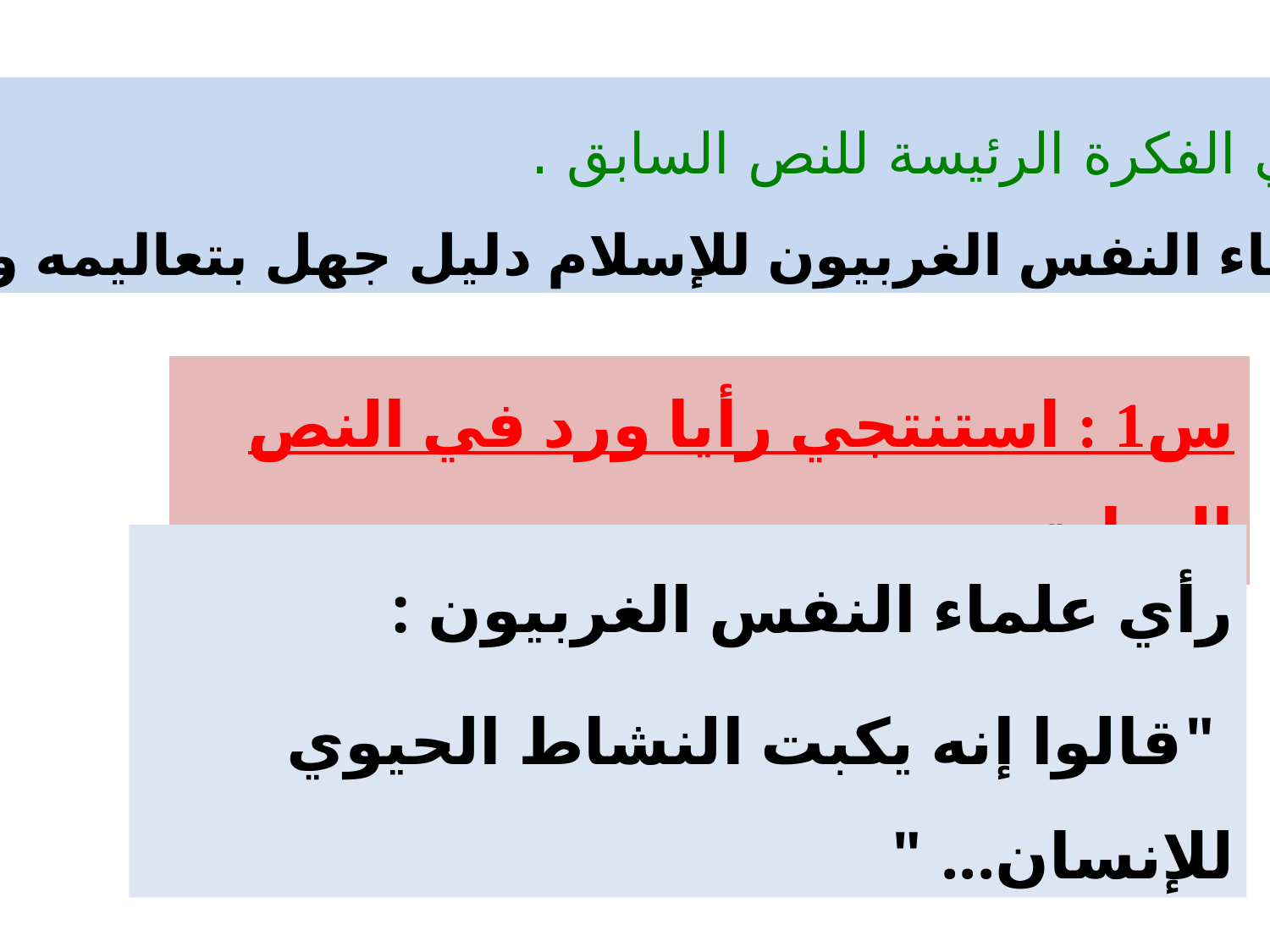

- استخلصي الفكرة الرئيسة للنص السابق .
اتهام علماء النفس الغربيون للإسلام دليل جهل بتعاليمه وحقيقته .
| س1 : استنتجي رأيا ورد في النص السابق: |
| --- |
رأي علماء النفس الغربيون :
 "قالوا إنه يكبت النشاط الحيوي للإنسان... "